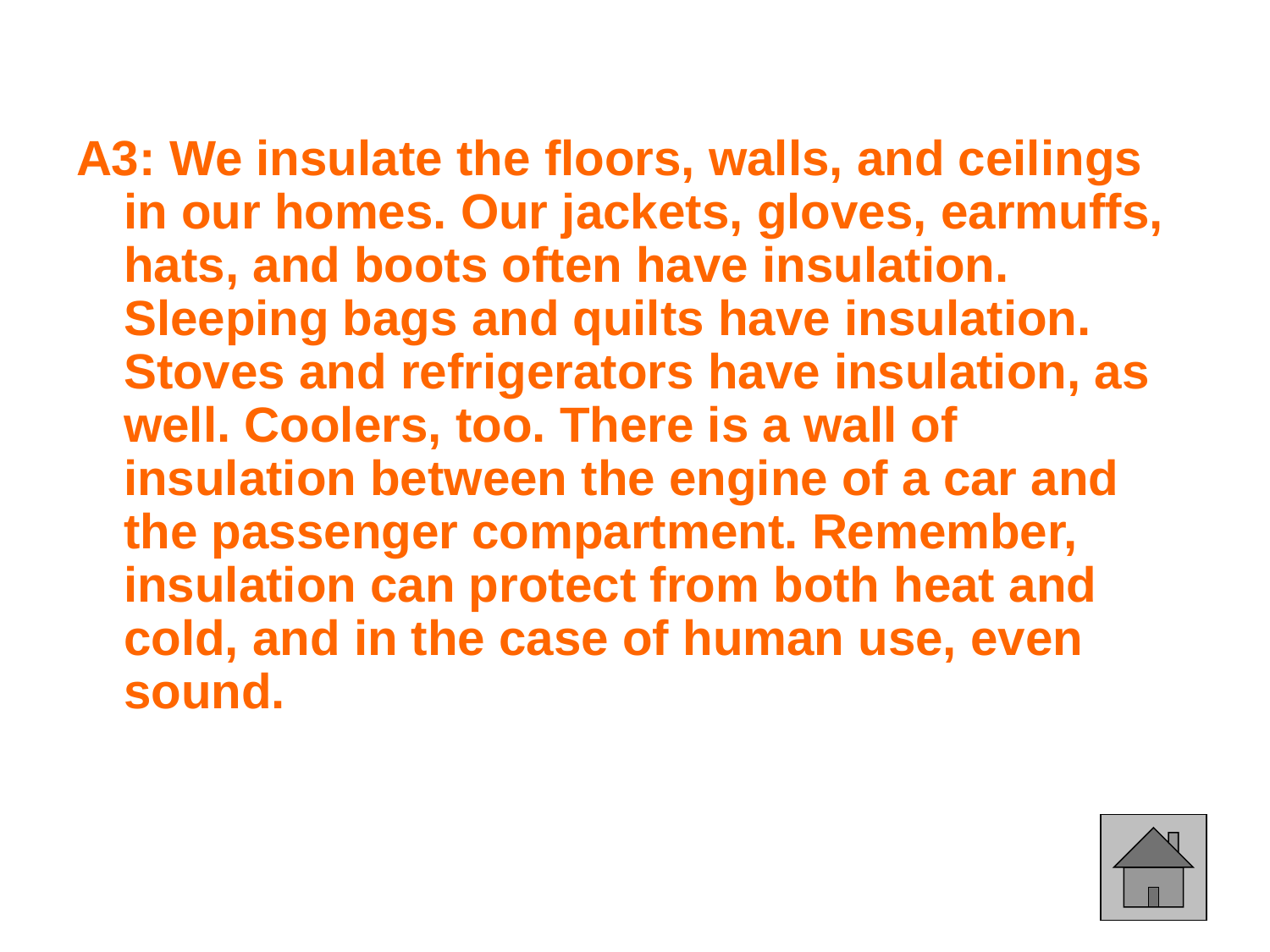

A3: We insulate the floors, walls, and ceilings in our homes. Our jackets, gloves, earmuffs, hats, and boots often have insulation. Sleeping bags and quilts have insulation. Stoves and refrigerators have insulation, as well. Coolers, too. There is a wall of insulation between the engine of a car and the passenger compartment. Remember, insulation can protect from both heat and cold, and in the case of human use, even sound.

73